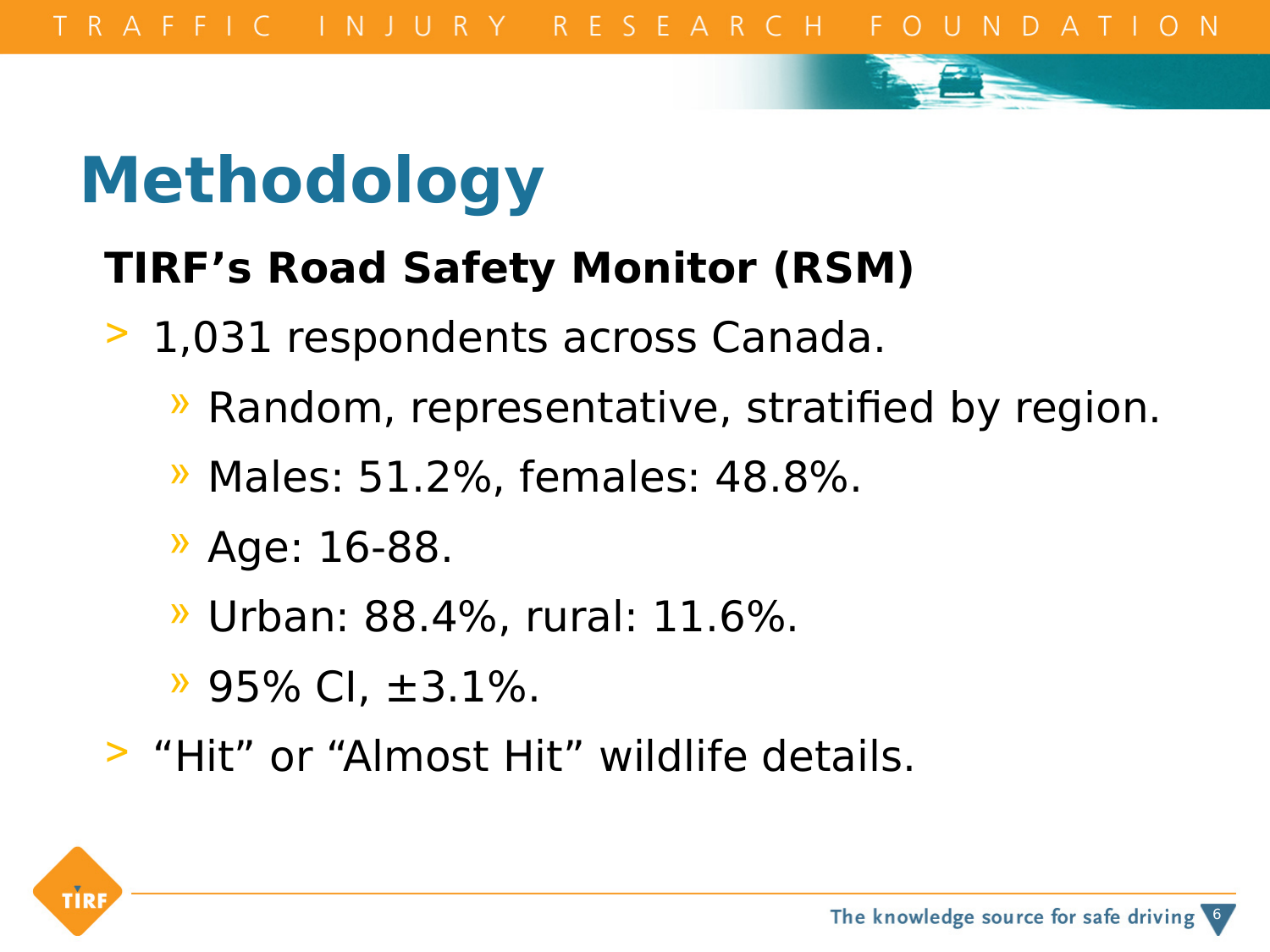

# Methodology
TIRF’s Road Safety Monitor (RSM)
1,031 respondents across Canada.
Random, representative, stratified by region.
Males: 51.2%, females: 48.8%.
Age: 16-88.
Urban: 88.4%, rural: 11.6%.
95% CI, ±3.1%.
“Hit” or “Almost Hit” wildlife details.